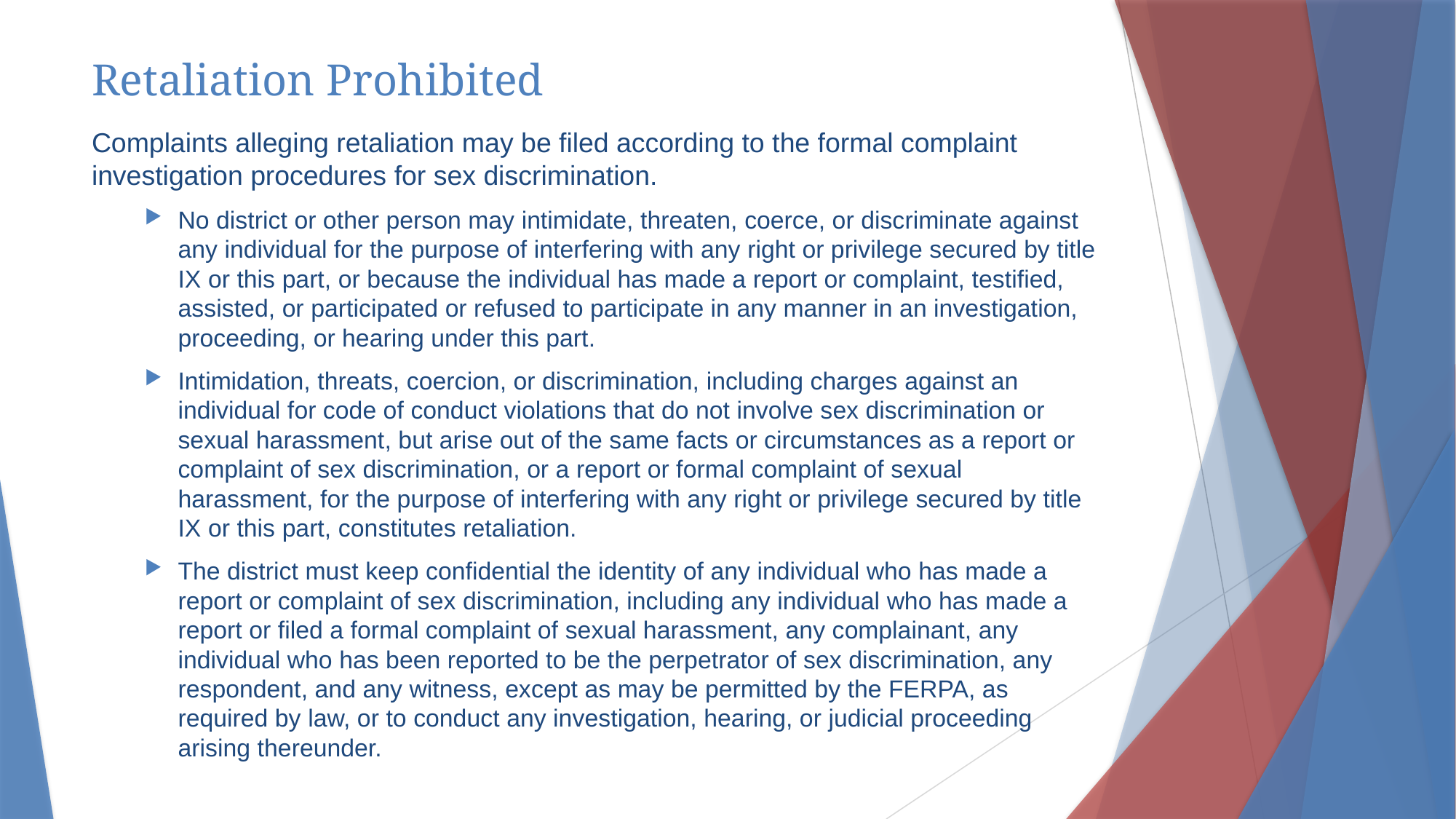

# Retaliation Prohibited
Complaints alleging retaliation may be filed according to the formal complaint investigation procedures for sex discrimination.
No district or other person may intimidate, threaten, coerce, or discriminate against any individual for the purpose of interfering with any right or privilege secured by title IX or this part, or because the individual has made a report or complaint, testified, assisted, or participated or refused to participate in any manner in an investigation, proceeding, or hearing under this part.
Intimidation, threats, coercion, or discrimination, including charges against an individual for code of conduct violations that do not involve sex discrimination or sexual harassment, but arise out of the same facts or circumstances as a report or complaint of sex discrimination, or a report or formal complaint of sexual harassment, for the purpose of interfering with any right or privilege secured by title IX or this part, constitutes retaliation.
The district must keep confidential the identity of any individual who has made a report or complaint of sex discrimination, including any individual who has made a report or filed a formal complaint of sexual harassment, any complainant, any individual who has been reported to be the perpetrator of sex discrimination, any respondent, and any witness, except as may be permitted by the FERPA, as required by law, or to conduct any investigation, hearing, or judicial proceeding arising thereunder.